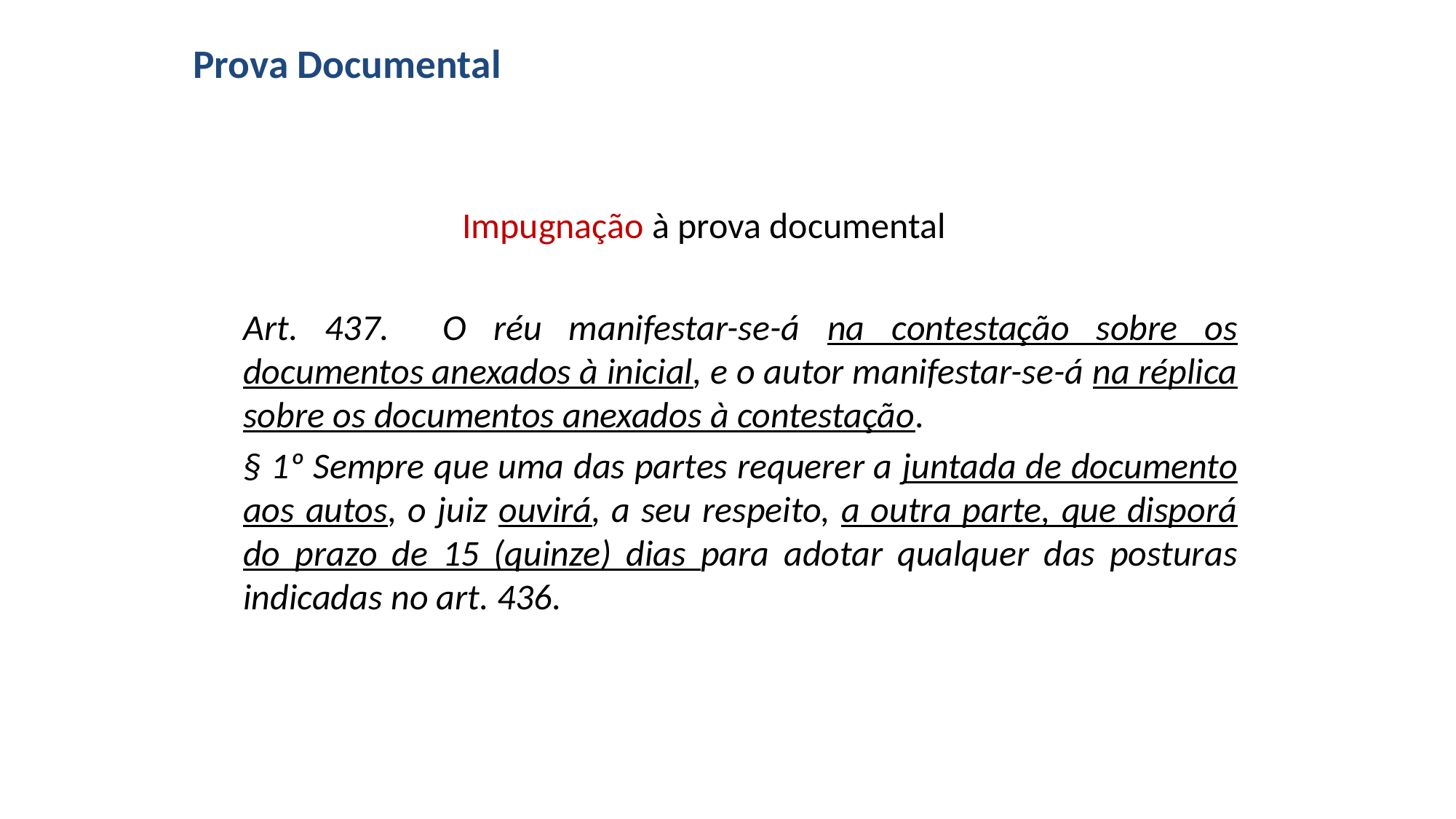

# Prova Documental
Impugnação à prova documental

Art. 437.  O réu manifestar-se-á na contestação sobre os documentos anexados à inicial, e o autor manifestar-se-á na réplica sobre os documentos anexados à contestação.
§ 1º Sempre que uma das partes requerer a juntada de documento aos autos, o juiz ouvirá, a seu respeito, a outra parte, que disporá do prazo de 15 (quinze) dias para adotar qualquer das posturas indicadas no art. 436.